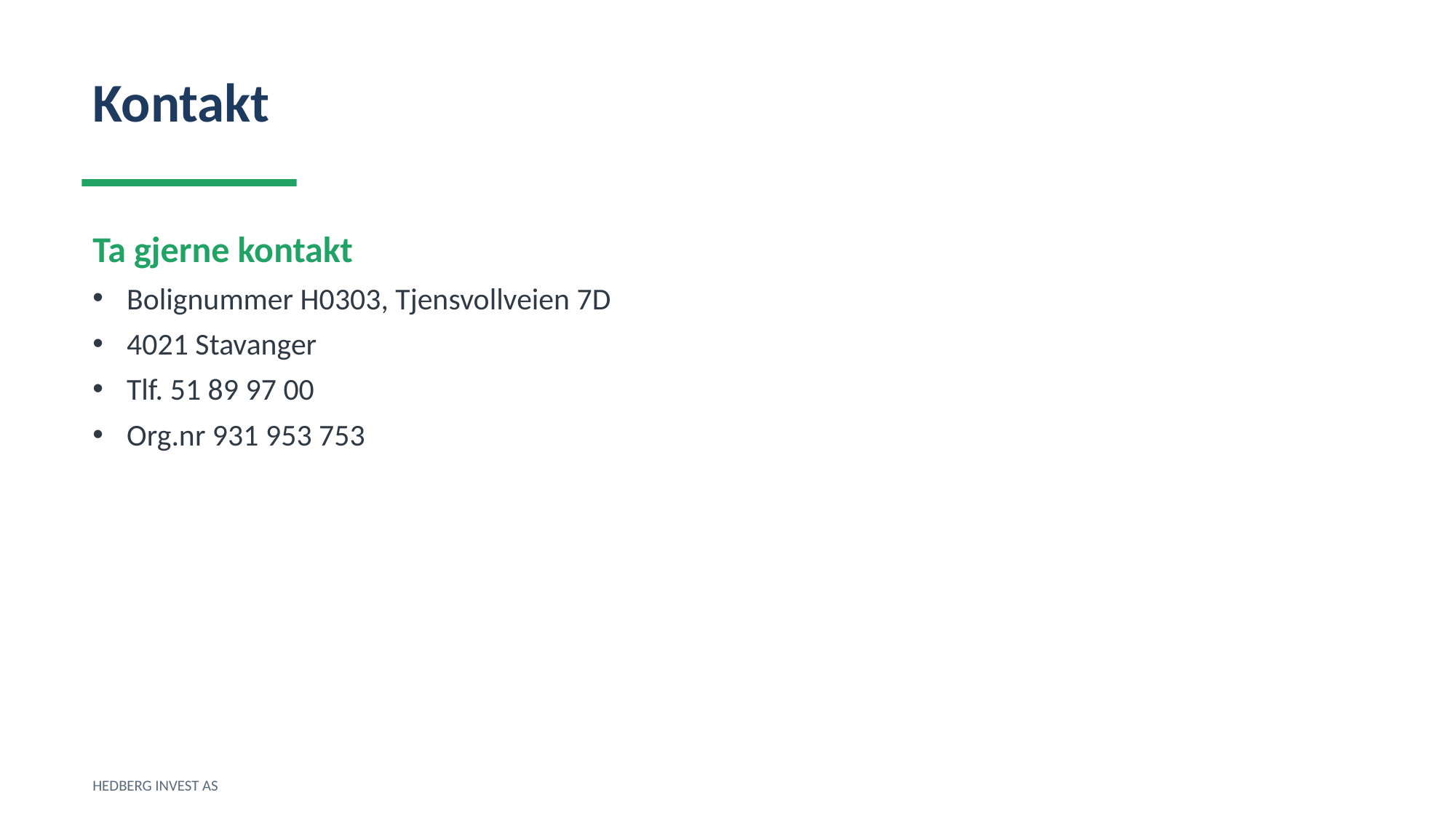

Kontakt

Ta gjerne kontakt
Bolignummer H0303, Tjensvollveien 7D
4021 Stavanger
Tlf. 51 89 97 00
Org.nr 931 953 753
HEDBERG INVEST AS